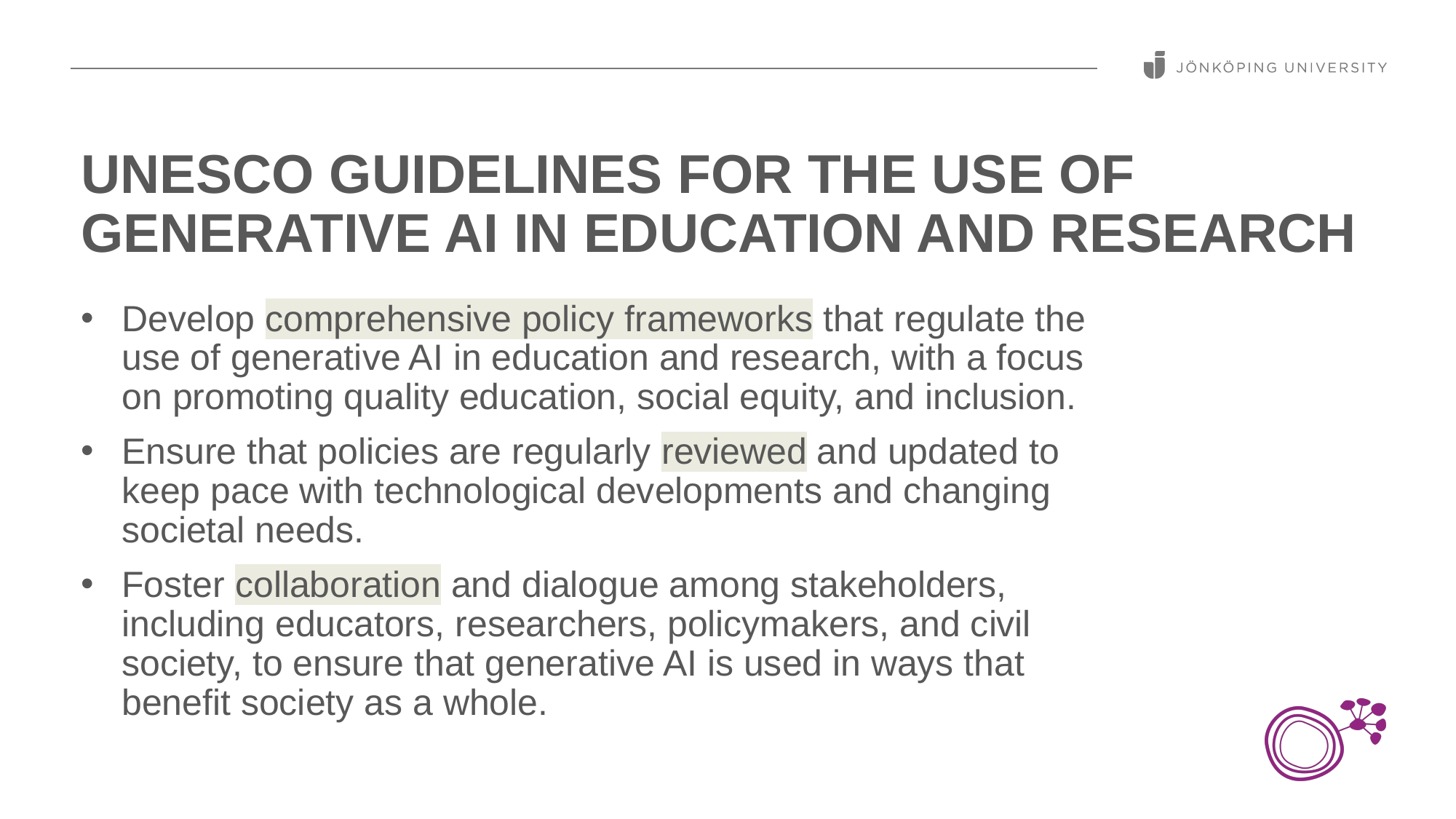

# UNESCO GUIDELINES for the use of generative ai in education and research
Develop comprehensive policy frameworks that regulate the use of generative AI in education and research, with a focus on promoting quality education, social equity, and inclusion.
Ensure that policies are regularly reviewed and updated to keep pace with technological developments and changing societal needs.
Foster collaboration and dialogue among stakeholders, including educators, researchers, policymakers, and civil society, to ensure that generative AI is used in ways that benefit society as a whole.